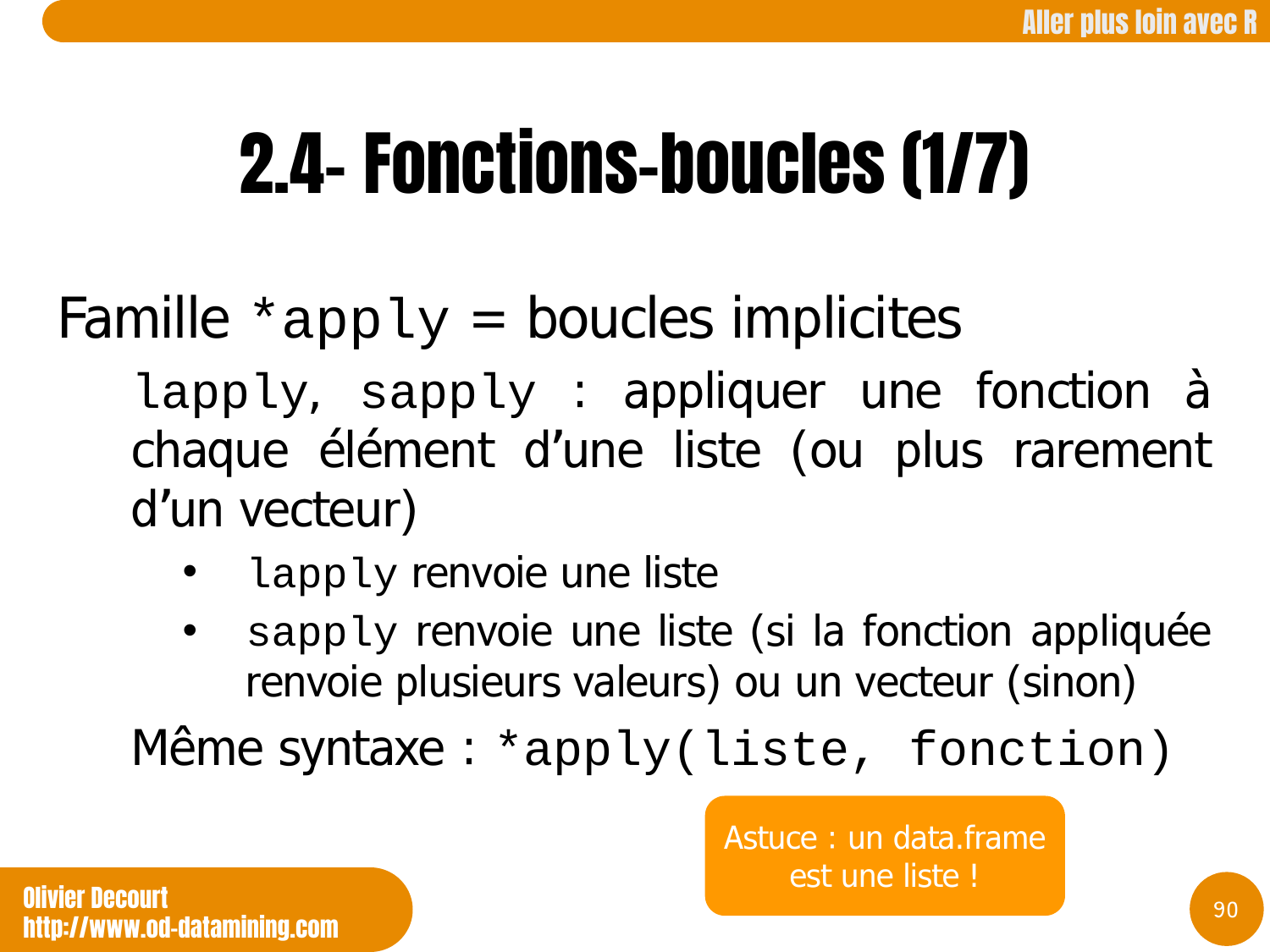

# 2.4- Fonctions-boucles (1/7)
Famille *apply = boucles implicites
lapply, sapply : appliquer une fonction à chaque élément d’une liste (ou plus rarement d’un vecteur)
lapply renvoie une liste
sapply renvoie une liste (si la fonction appliquée renvoie plusieurs valeurs) ou un vecteur (sinon)
Même syntaxe : *apply(liste, fonction)
Astuce : un data.frame est une liste !